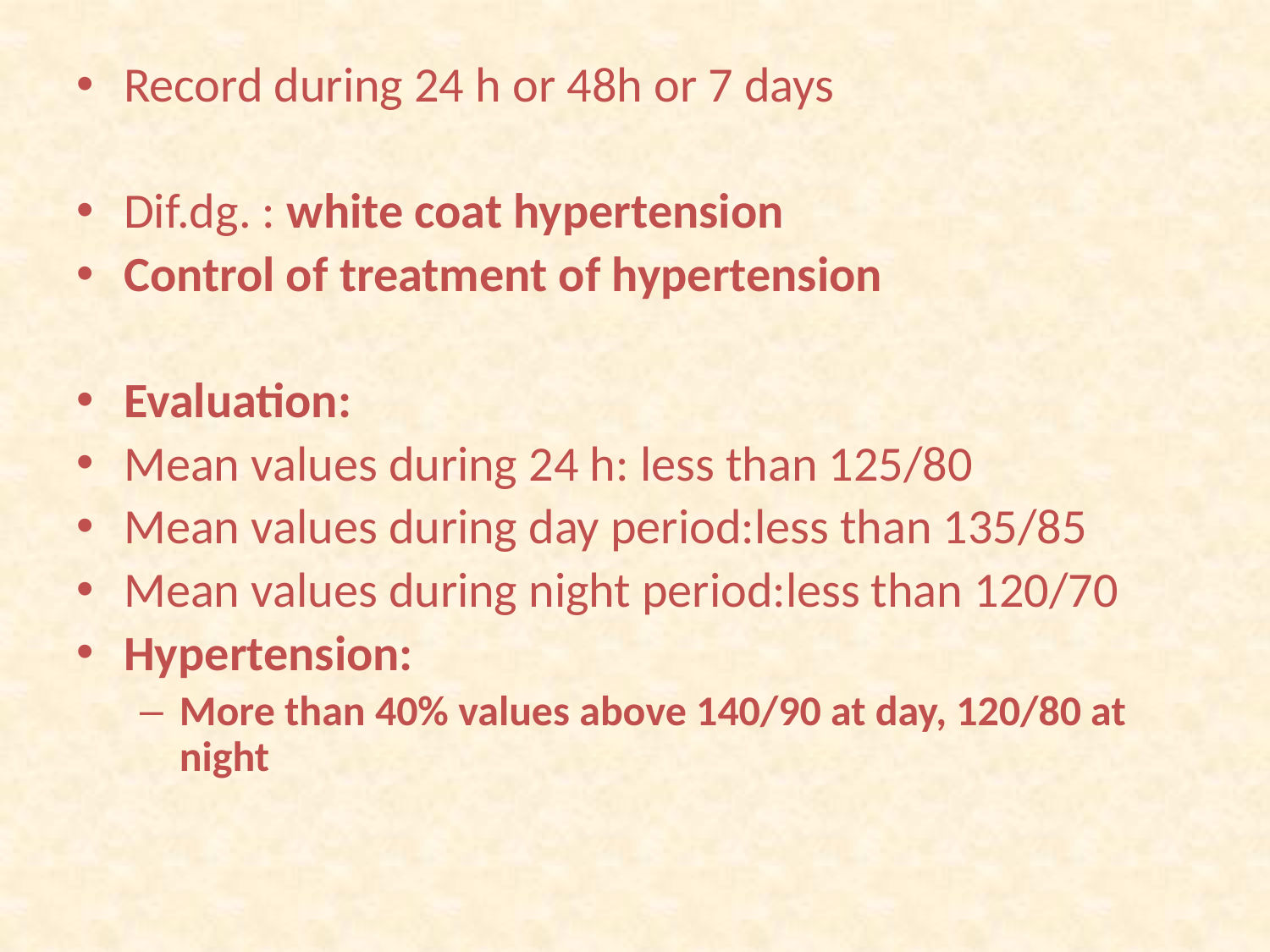

Record during 24 h or 48h or 7 days

Dif.dg. : white coat hypertension
Control of treatment of hypertension

Evaluation:
Mean values during 24 h: less than 125/80
Mean values during day period:less than 135/85
Mean values during night period:less than 120/70
Hypertension:
More than 40% values above 140/90 at day, 120/80 at night